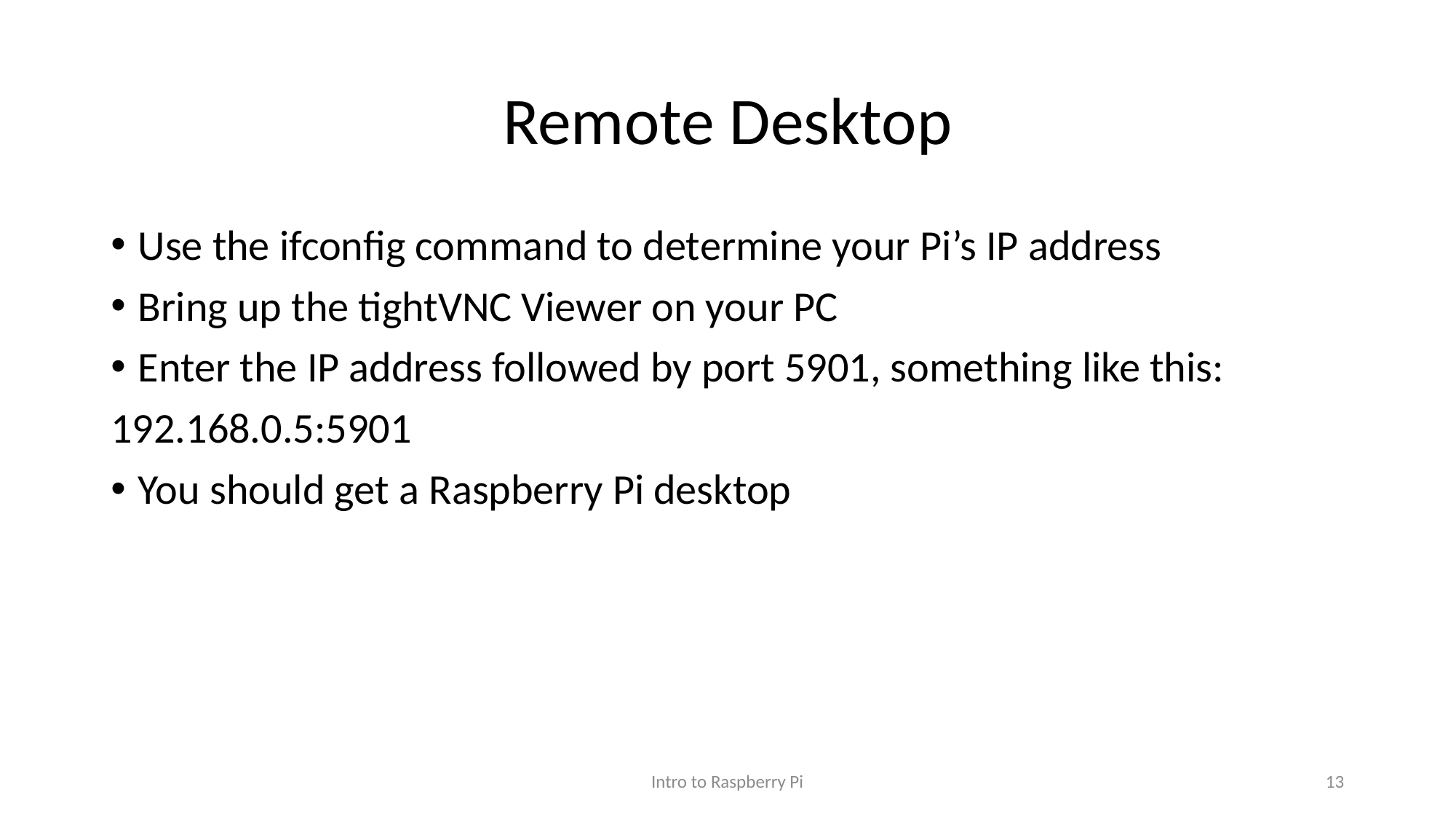

# Remote Desktop
Use the ifconfig command to determine your Pi’s IP address
Bring up the tightVNC Viewer on your PC
Enter the IP address followed by port 5901, something like this:
192.168.0.5:5901
You should get a Raspberry Pi desktop
Intro to Raspberry Pi
13